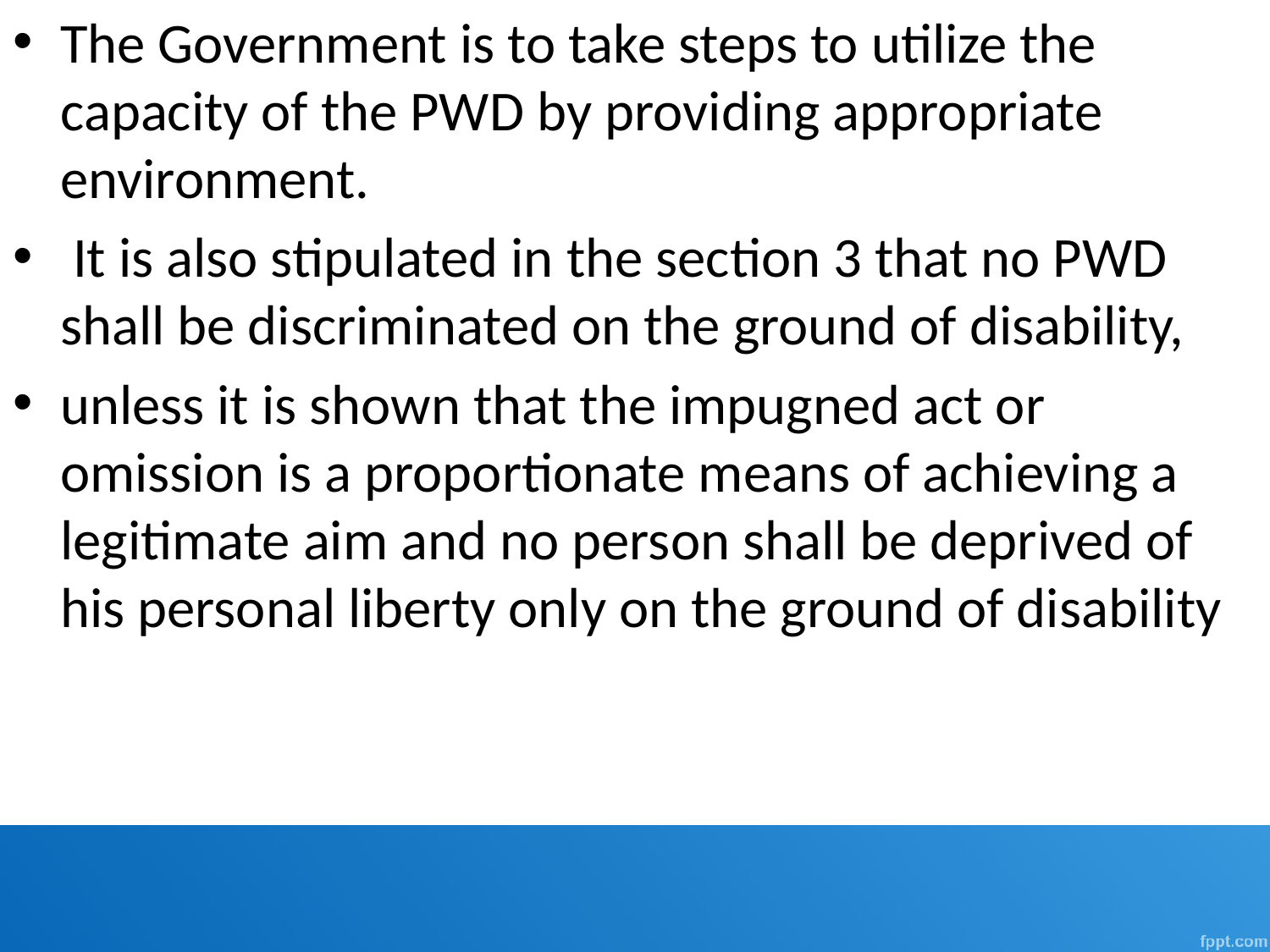

The Government is to take steps to utilize the capacity of the PWD by providing appropriate environment.
 It is also stipulated in the section 3 that no PWD shall be discriminated on the ground of disability,
unless it is shown that the impugned act or omission is a proportionate means of achieving a legitimate aim and no person shall be deprived of his personal liberty only on the ground of disability